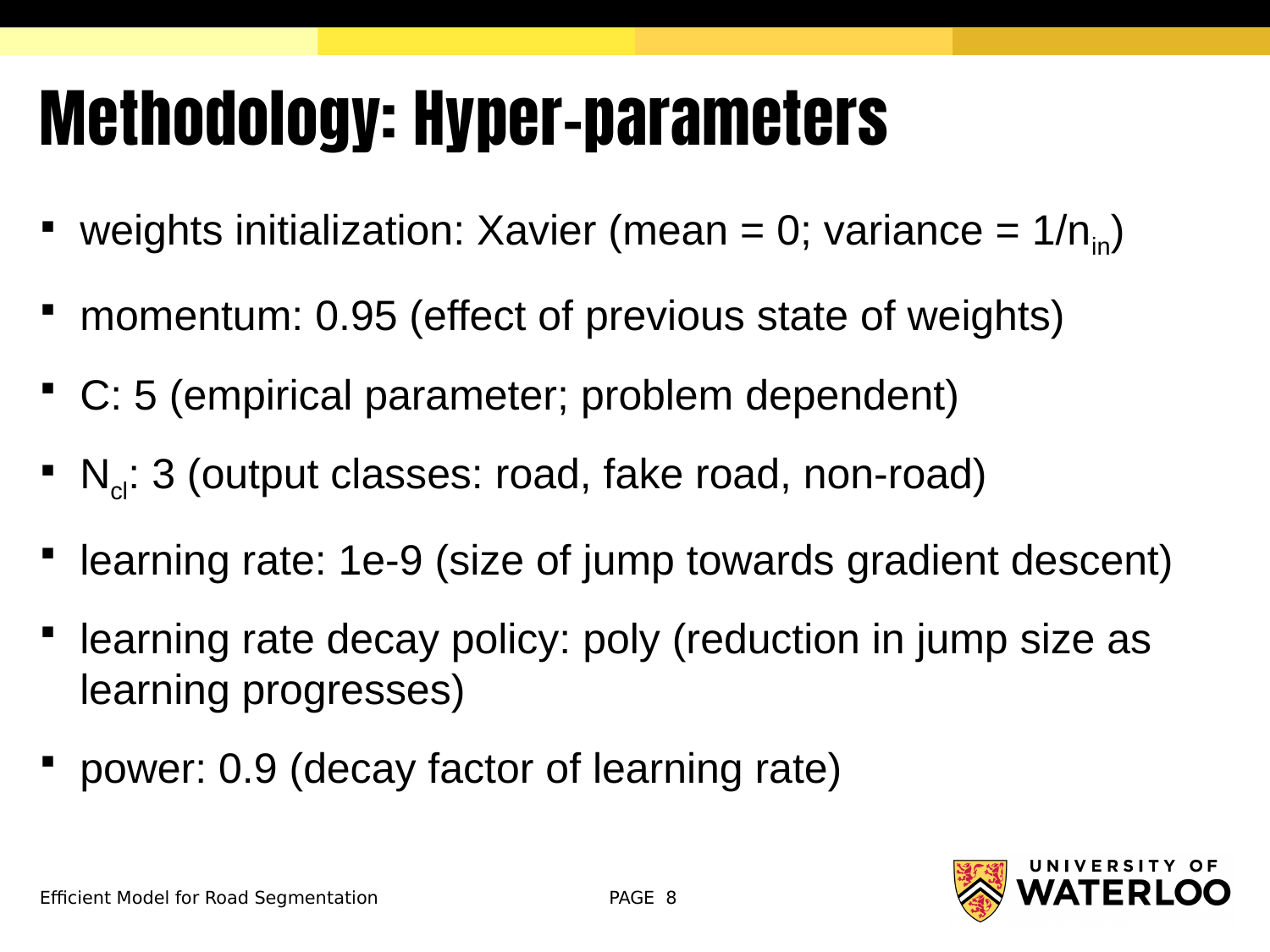

# Methodology: Hyper-parameters
weights initialization: Xavier (mean = 0; variance = 1/nin)
momentum: 0.95 (effect of previous state of weights)
C: 5 (empirical parameter; problem dependent)
Ncl: 3 (output classes: road, fake road, non-road)
learning rate: 1e-9 (size of jump towards gradient descent)
learning rate decay policy: poly (reduction in jump size as learning progresses)
power: 0.9 (decay factor of learning rate)

Efficient Model for Road Segmentation
PAGE  8